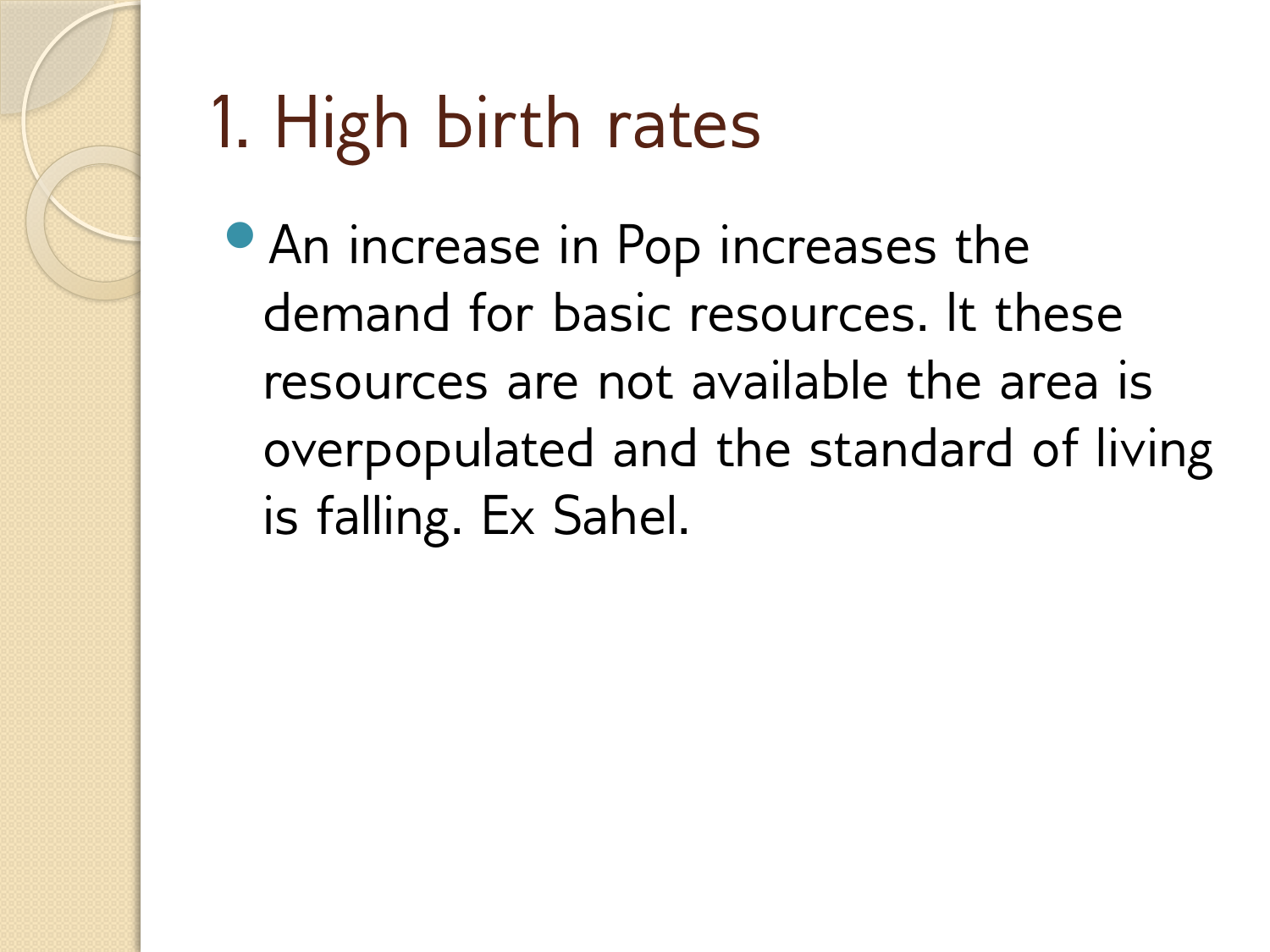

# 1. High birth rates
An increase in Pop increases the demand for basic resources. It these resources are not available the area is overpopulated and the standard of living is falling. Ex Sahel.